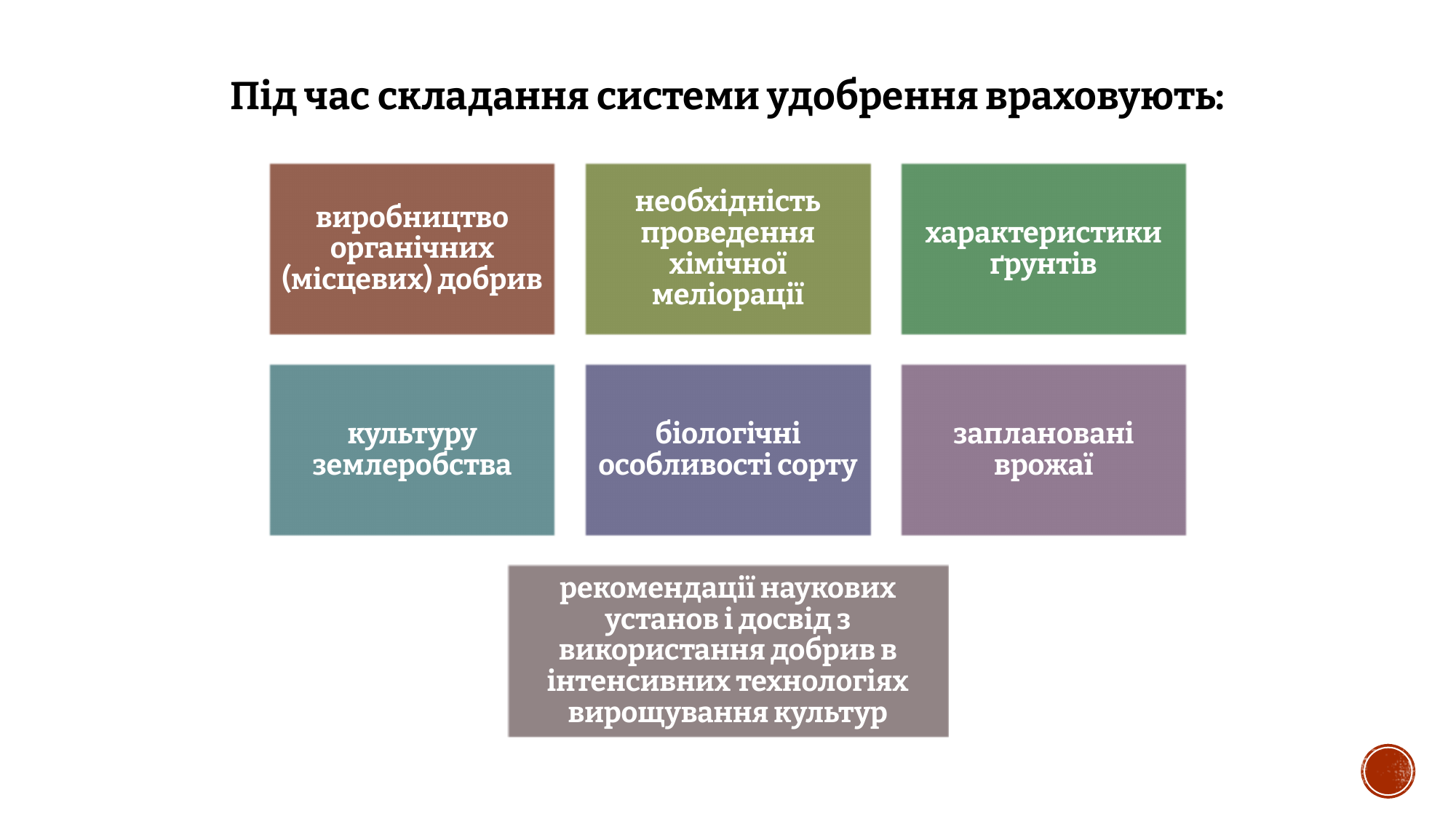

# Під час складання системи удобрення враховують:
виробництво органічних (місцевих) добрив
необхідність проведення хімічної меліорації
характеристики ґрунтів
культуру землеробства
біологічні особливості сорту
заплановані врожаї
рекомендації наукових установ і досвід з використання добрив в інтенсивних технологіях вирощування культур